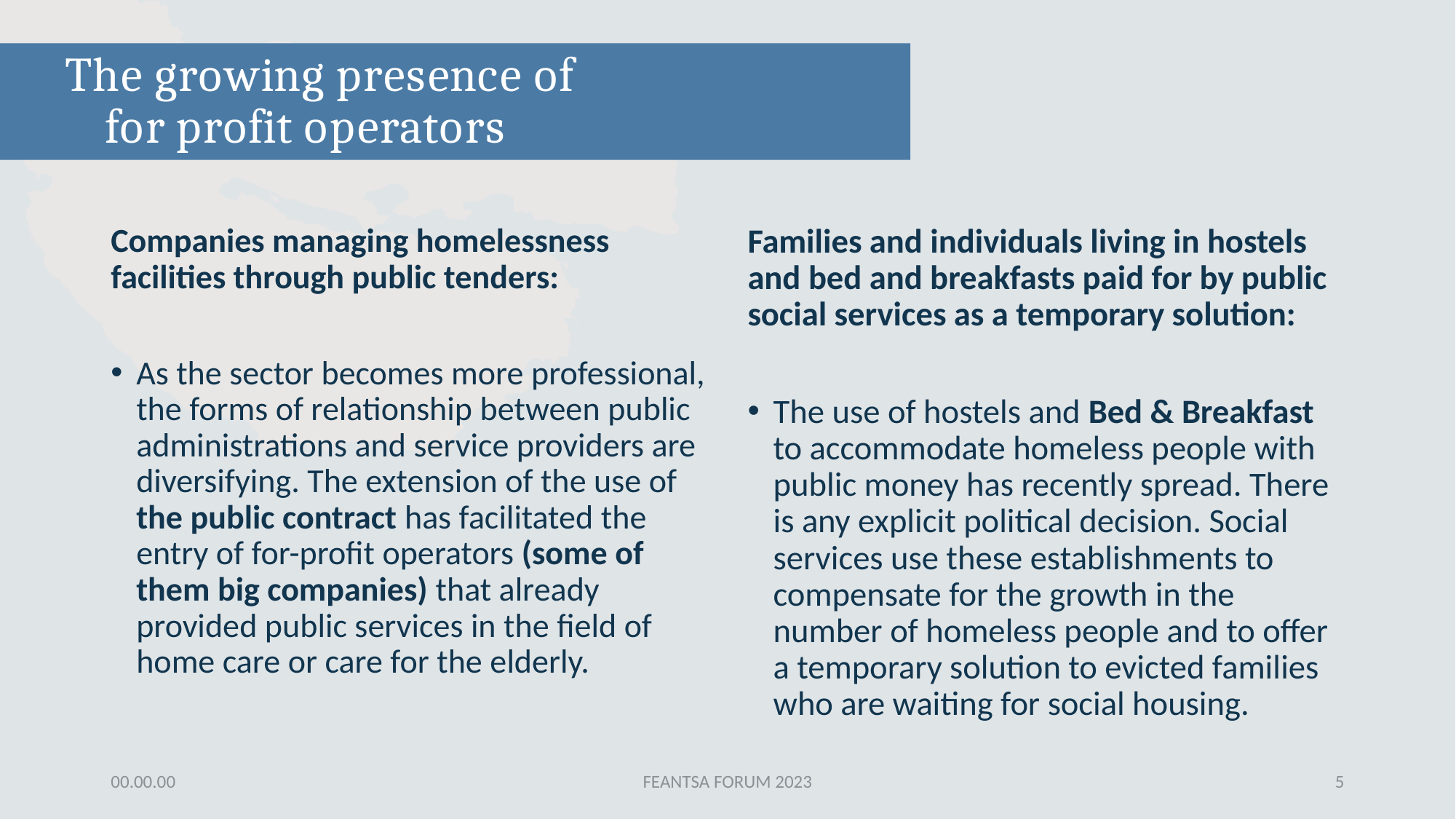

# The growing presence of for profit operators
Companies managing homelessness facilities through public tenders:

As the sector becomes more professional, the forms of relationship between public administrations and service providers are diversifying. The extension of the use of the public contract has facilitated the entry of for-profit operators (some of them big companies) that already provided public services in the field of home care or care for the elderly.
Families and individuals living in hostels and bed and breakfasts paid for by public social services as a temporary solution:

The use of hostels and Bed & Breakfast to accommodate homeless people with public money has recently spread. There is any explicit political decision. Social services use these establishments to compensate for the growth in the number of homeless people and to offer a temporary solution to evicted families who are waiting for social housing.

00.00.00
FEANTSA FORUM 2023
5